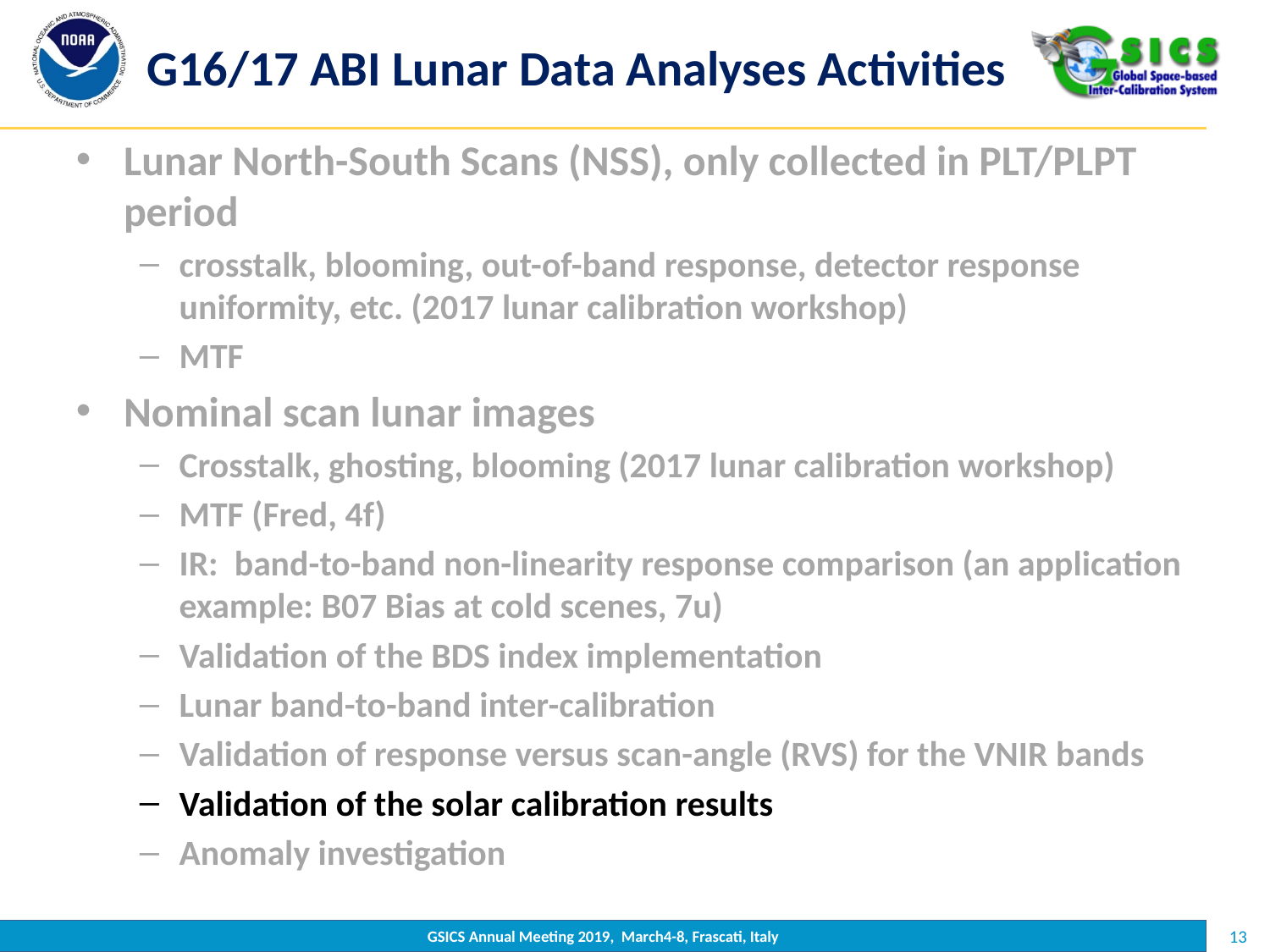

# G16/17 ABI Lunar Data Analyses Activities
Lunar North-South Scans (NSS), only collected in PLT/PLPT period
crosstalk, blooming, out-of-band response, detector response uniformity, etc. (2017 lunar calibration workshop)
MTF
Nominal scan lunar images
Crosstalk, ghosting, blooming (2017 lunar calibration workshop)
MTF (Fred, 4f)
IR:  band-to-band non-linearity response comparison (an application example: B07 Bias at cold scenes, 7u)
Validation of the BDS index implementation
Lunar band-to-band inter-calibration
Validation of response versus scan-angle (RVS) for the VNIR bands
Validation of the solar calibration results
Anomaly investigation